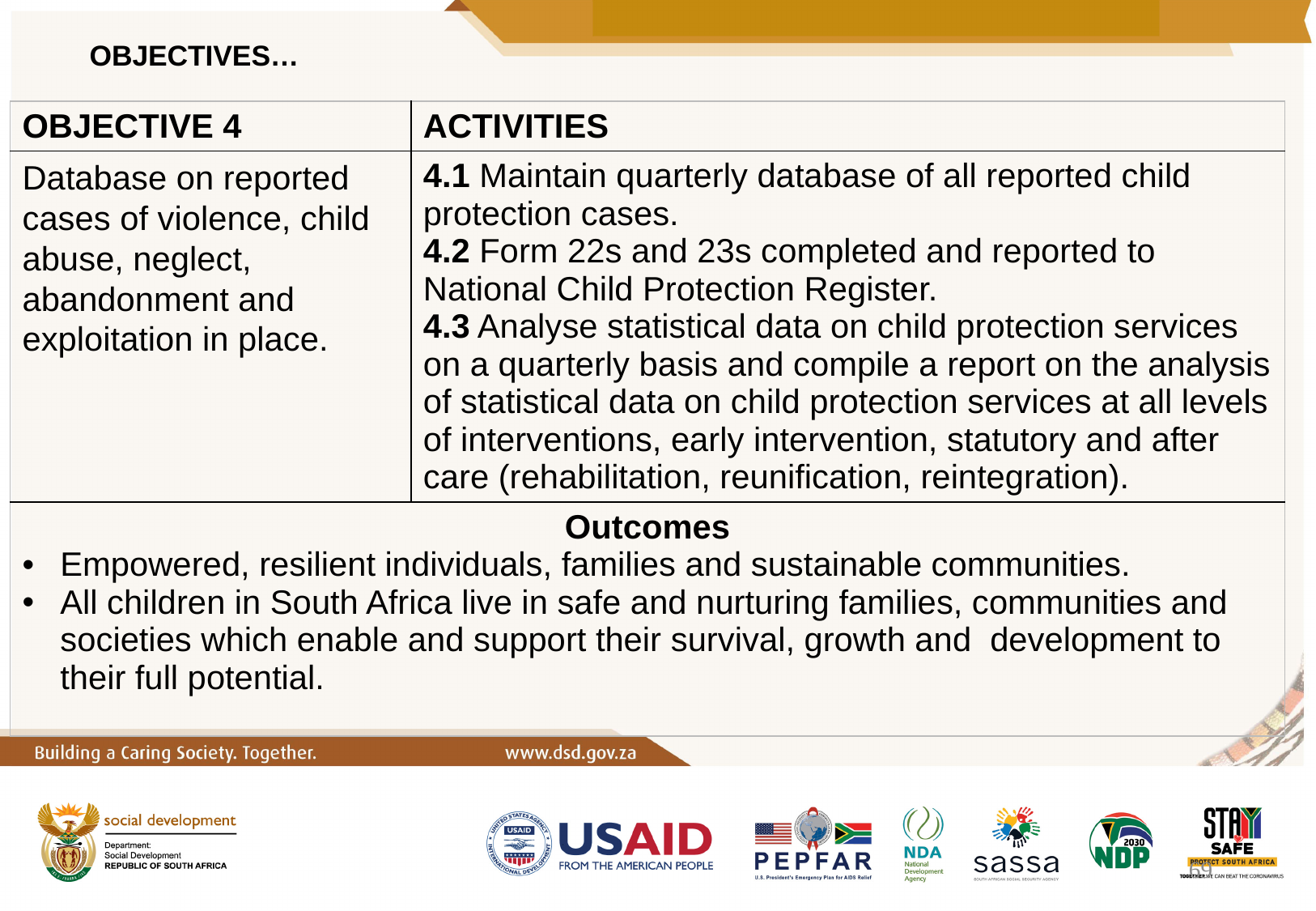

# OBJECTIVES…
| OBJECTIVE 4 | ACTIVITIES |
| --- | --- |
| Database on reported cases of violence, child abuse, neglect, abandonment and exploitation in place. | 4.1 Maintain quarterly database of all reported child protection cases. 4.2 Form 22s and 23s completed and reported to National Child Protection Register. 4.3 Analyse statistical data on child protection services on a quarterly basis and compile a report on the analysis of statistical data on child protection services at all levels of interventions, early intervention, statutory and after care (rehabilitation, reunification, reintegration). |
| Outcomes Empowered, resilient individuals, families and sustainable communities. All children in South Africa live in safe and nurturing families, communities and societies which enable and support their survival, growth and development to their full potential. |  |

69